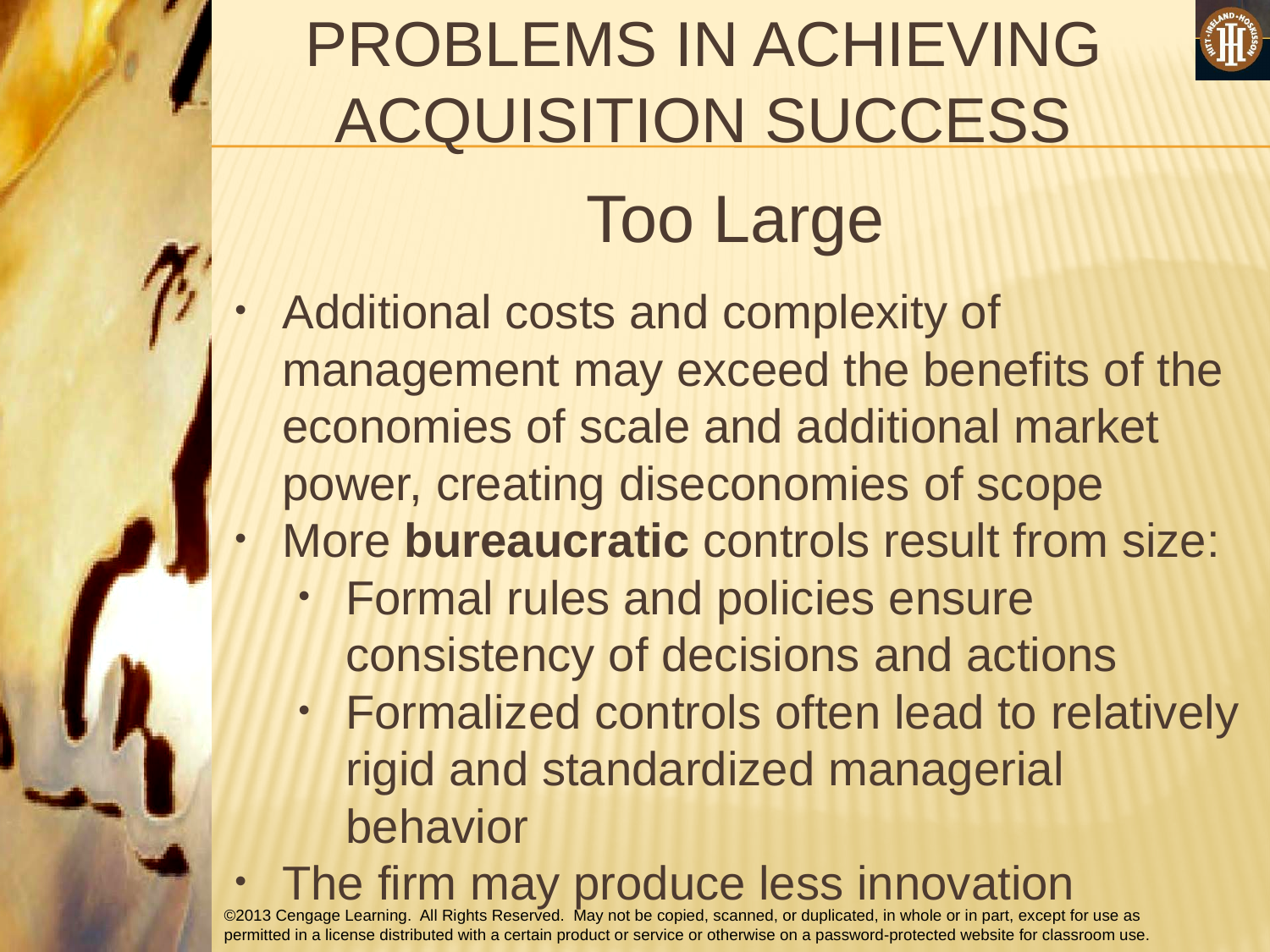

# PROBLEMS IN ACHIEVING ACQUISITION SUCCESS

Too Large
Additional costs and complexity of management may exceed the benefits of the economies of scale and additional market power, creating diseconomies of scope
More bureaucratic controls result from size:
Formal rules and policies ensure consistency of decisions and actions
Formalized controls often lead to relatively rigid and standardized managerial behavior
The firm may produce less innovation